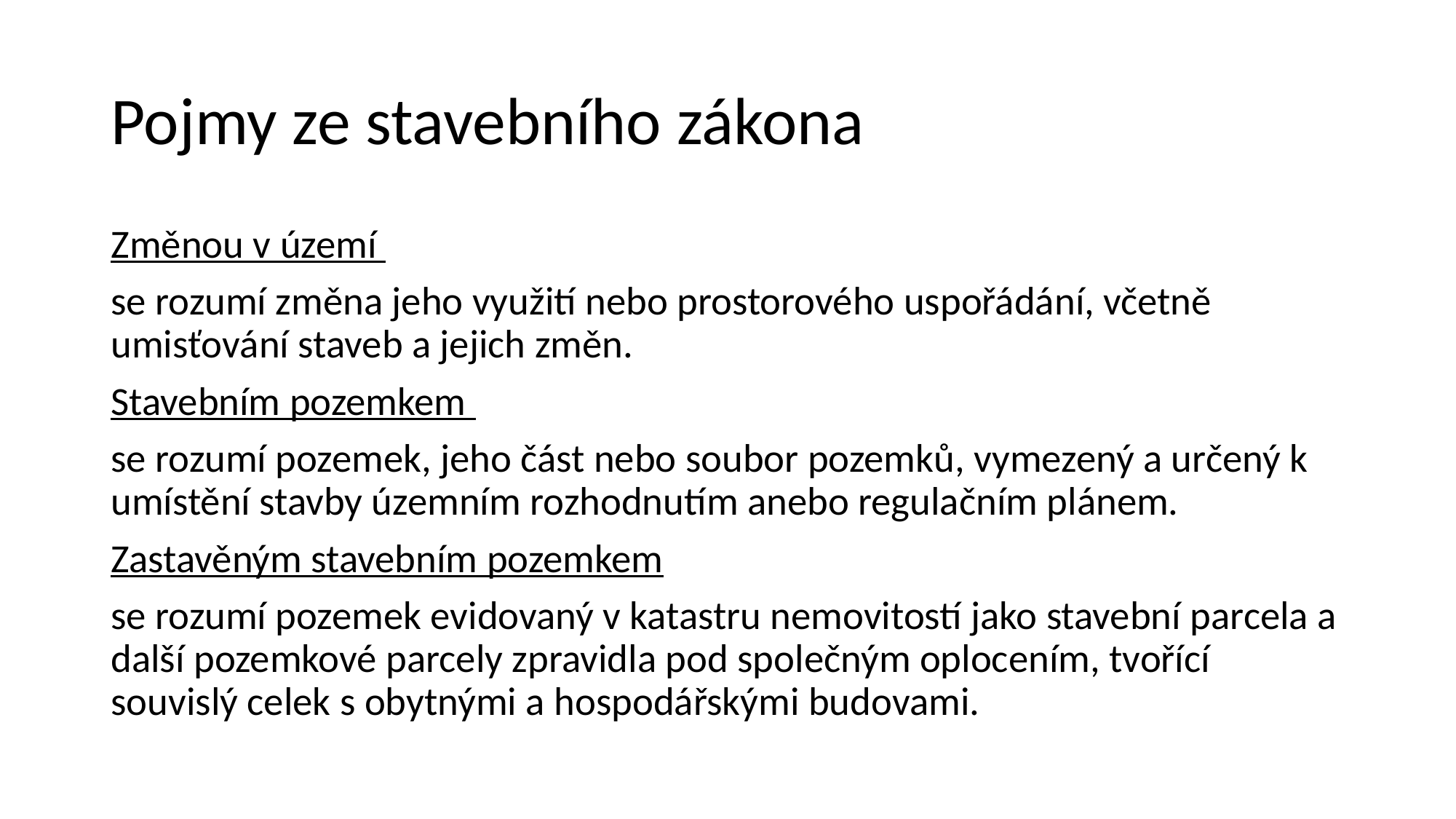

# Pojmy ze stavebního zákona
Změnou v území
se rozumí změna jeho využití nebo prostorového uspořádání, včetně umisťování staveb a jejich změn.
Stavebním pozemkem
se rozumí pozemek, jeho část nebo soubor pozemků, vymezený a určený k umístění stavby územním rozhodnutím anebo regulačním plánem.
Zastavěným stavebním pozemkem
se rozumí pozemek evidovaný v katastru nemovitostí jako stavební parcela a další pozemkové parcely zpravidla pod společným oplocením, tvořící souvislý celek s obytnými a hospodářskými budovami.